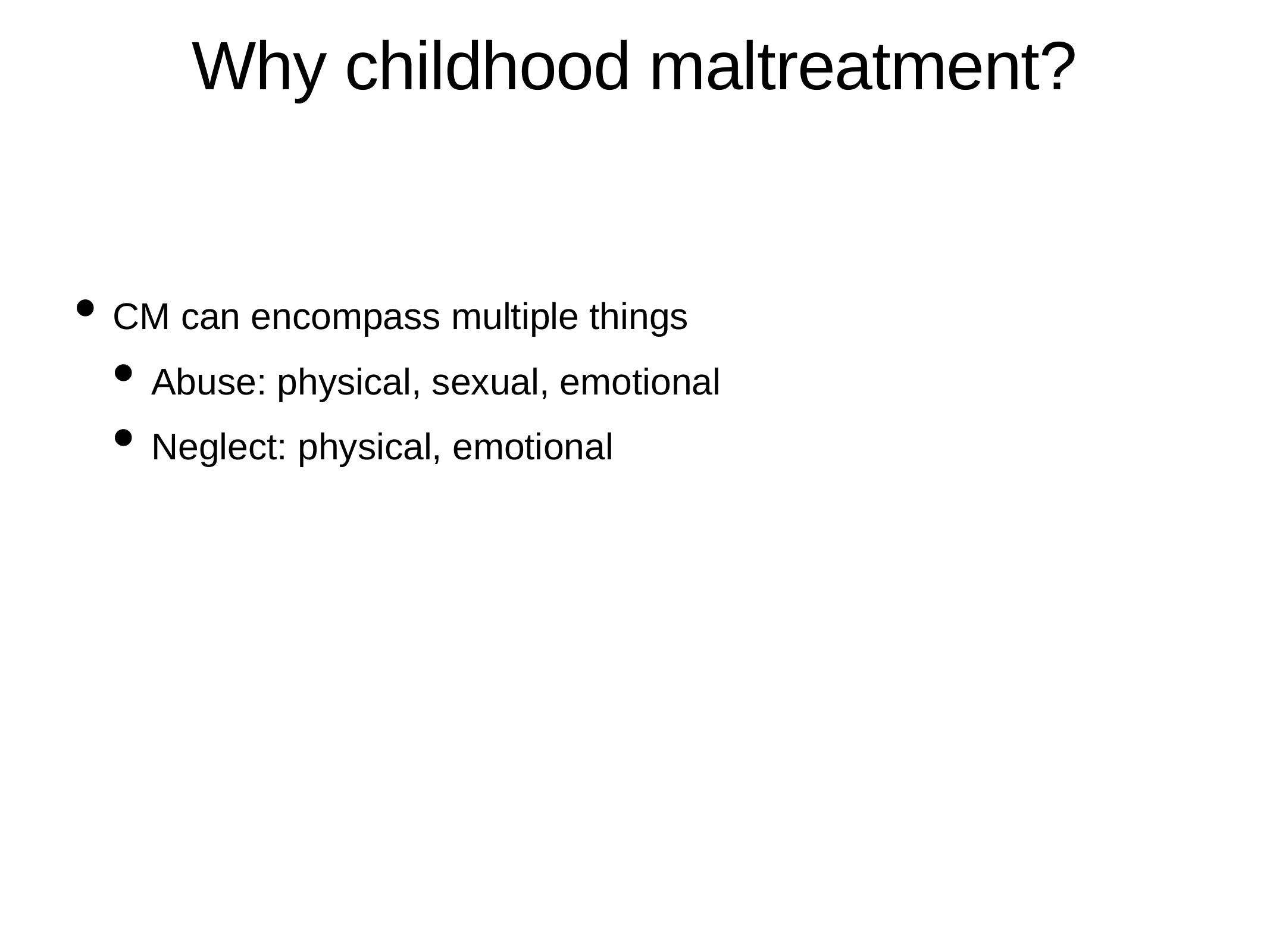

# Why childhood maltreatment?
CM can encompass multiple things
Abuse: physical, sexual, emotional
Neglect: physical, emotional